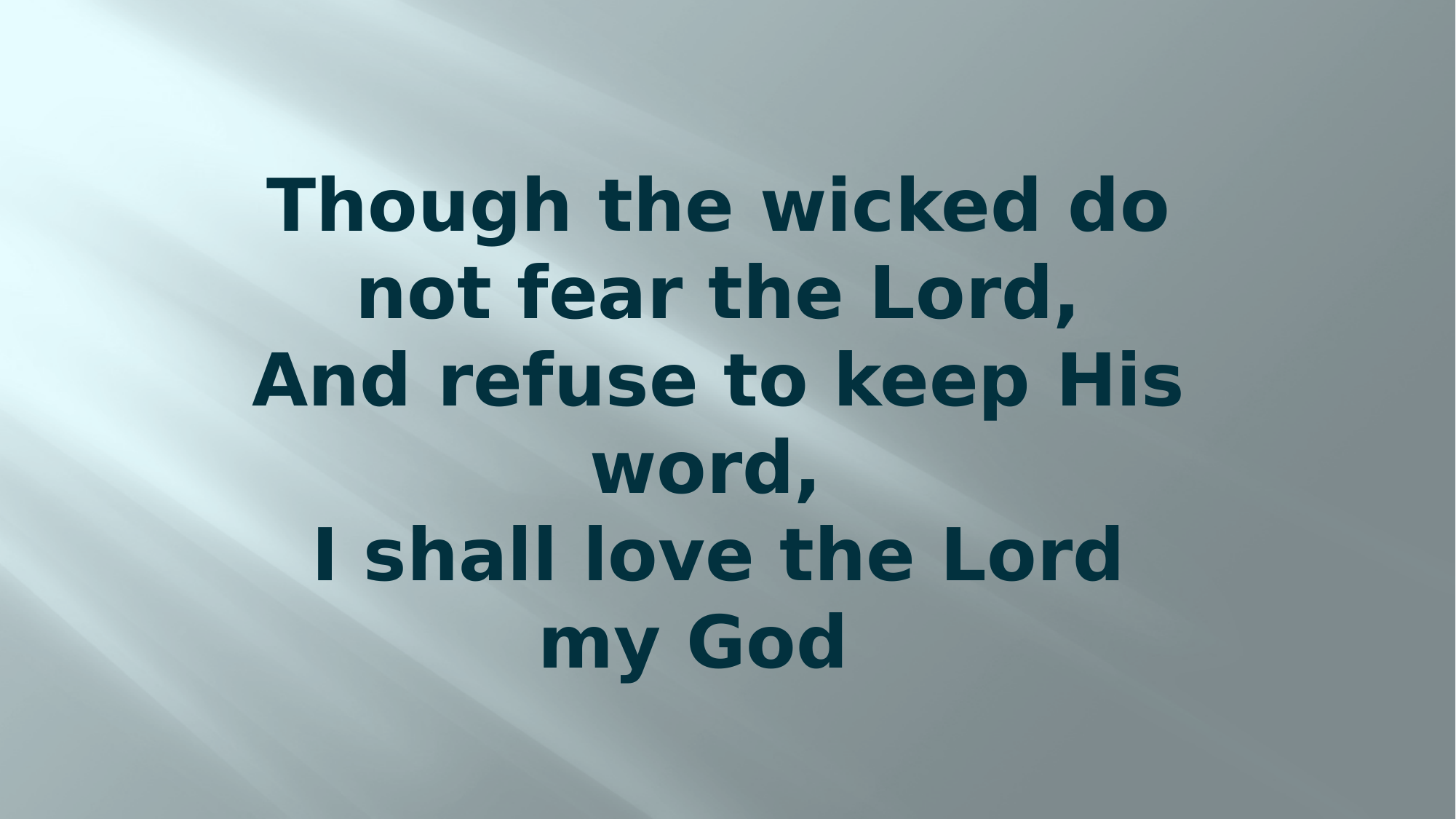

# Though the wicked do not fear the Lord, And refuse to keep His word, I shall love the Lord my God